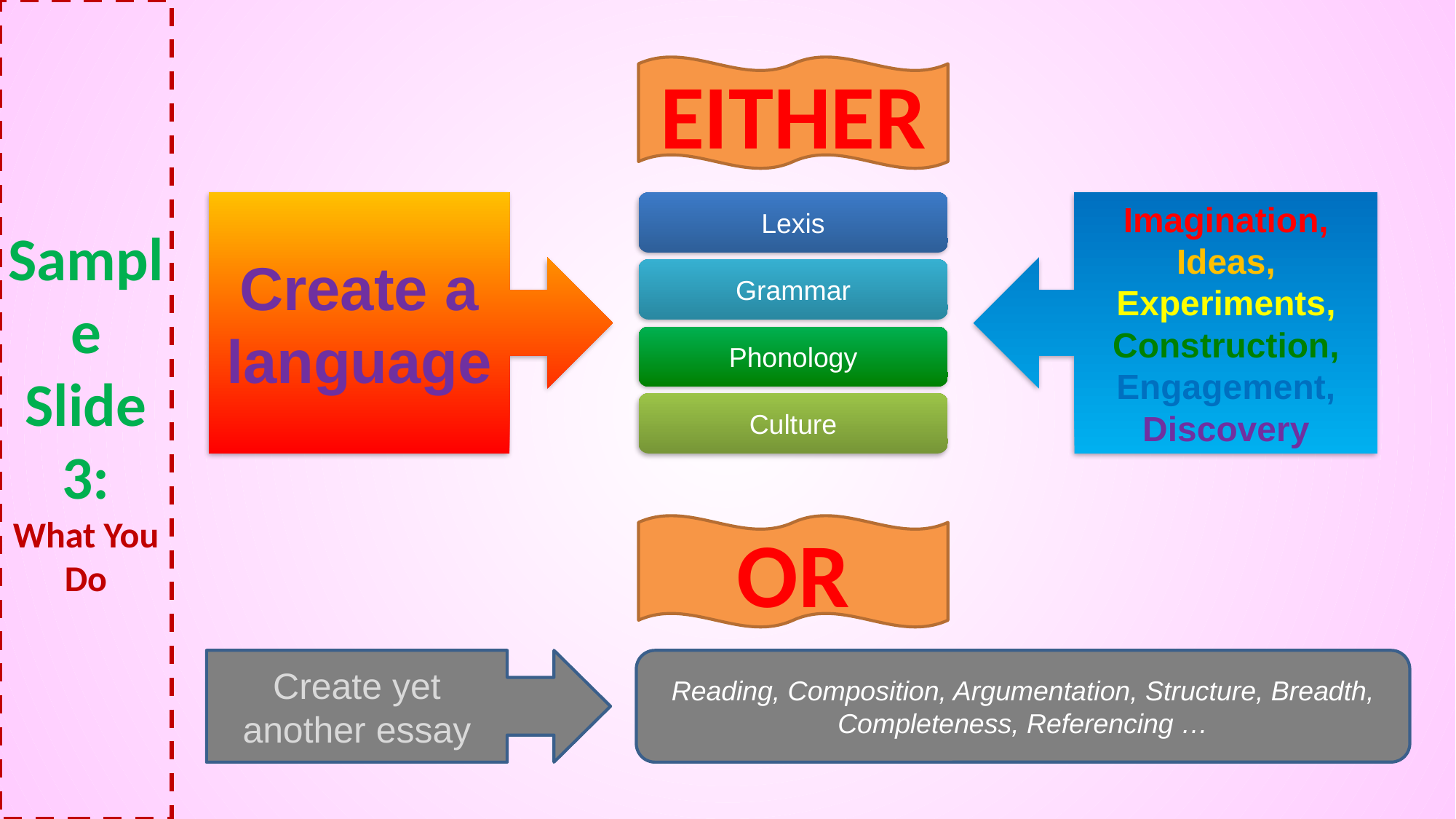

# Sample Slide 3: What You Do
EITHER
Create a language
Lexis
Imagination,
Ideas,
Experiments,
Construction,
Engagement,
Discovery
Grammar
Phonology
Culture
OR
Create yet another essay
Reading, Composition, Argumentation, Structure, Breadth, Completeness, Referencing …